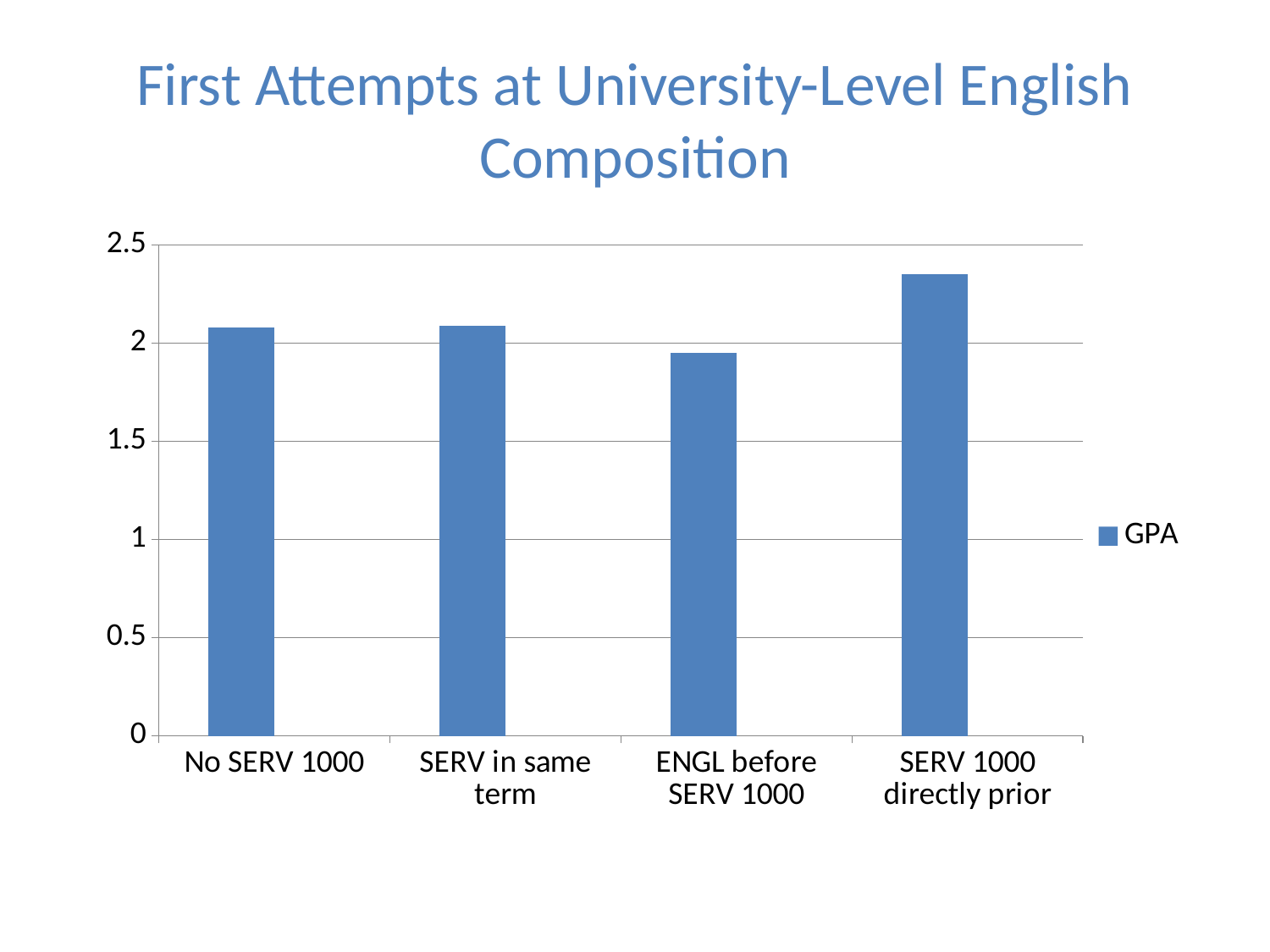

# First Attempts at University-Level English Composition

[unsupported chart]